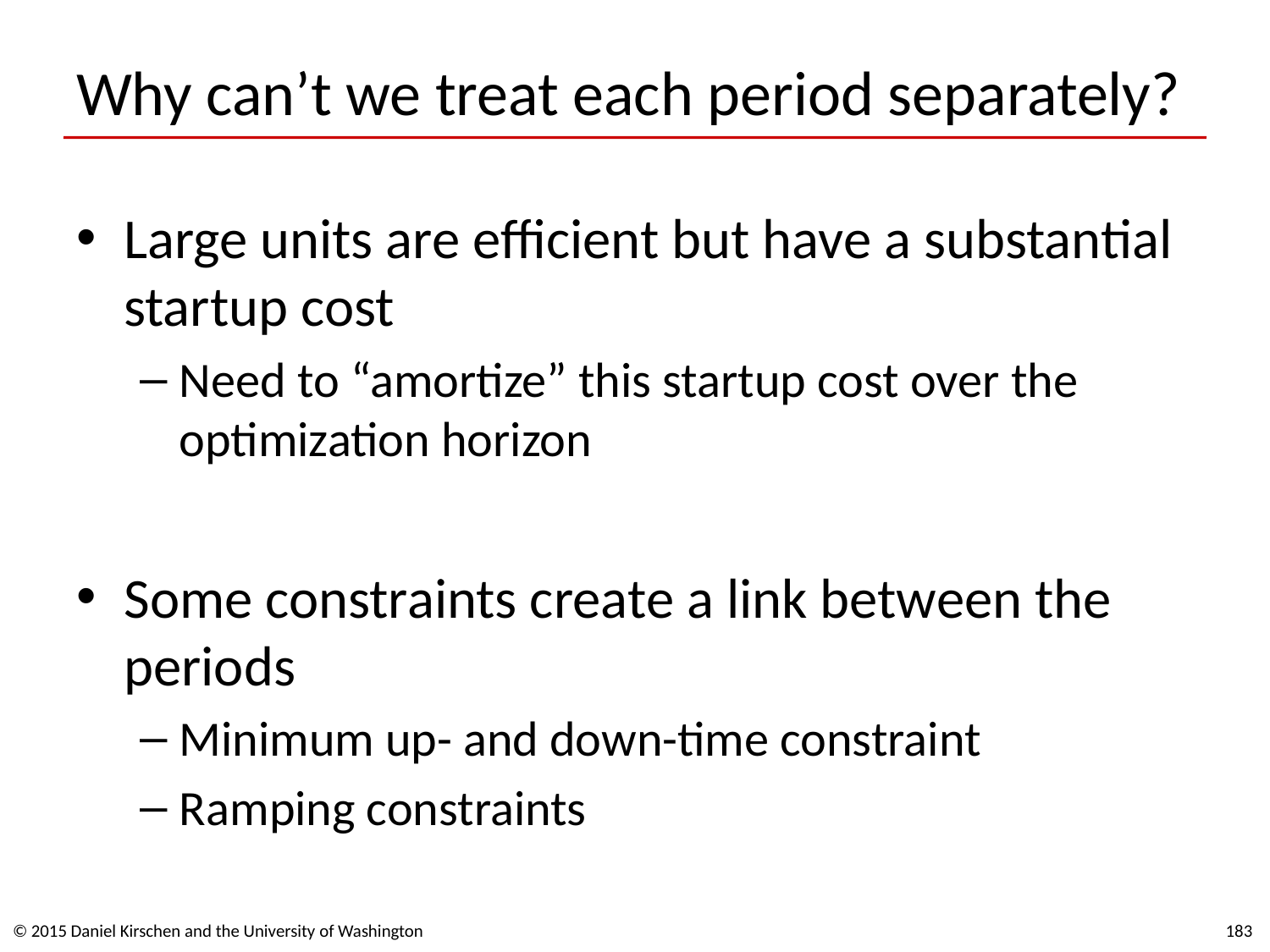

# Why can’t we treat each period separately?
Large units are efficient but have a substantial startup cost
Need to “amortize” this startup cost over the optimization horizon

Some constraints create a link between the periods
Minimum up- and down-time constraint
Ramping constraints

© 2015 Daniel Kirschen and the University of Washington
183